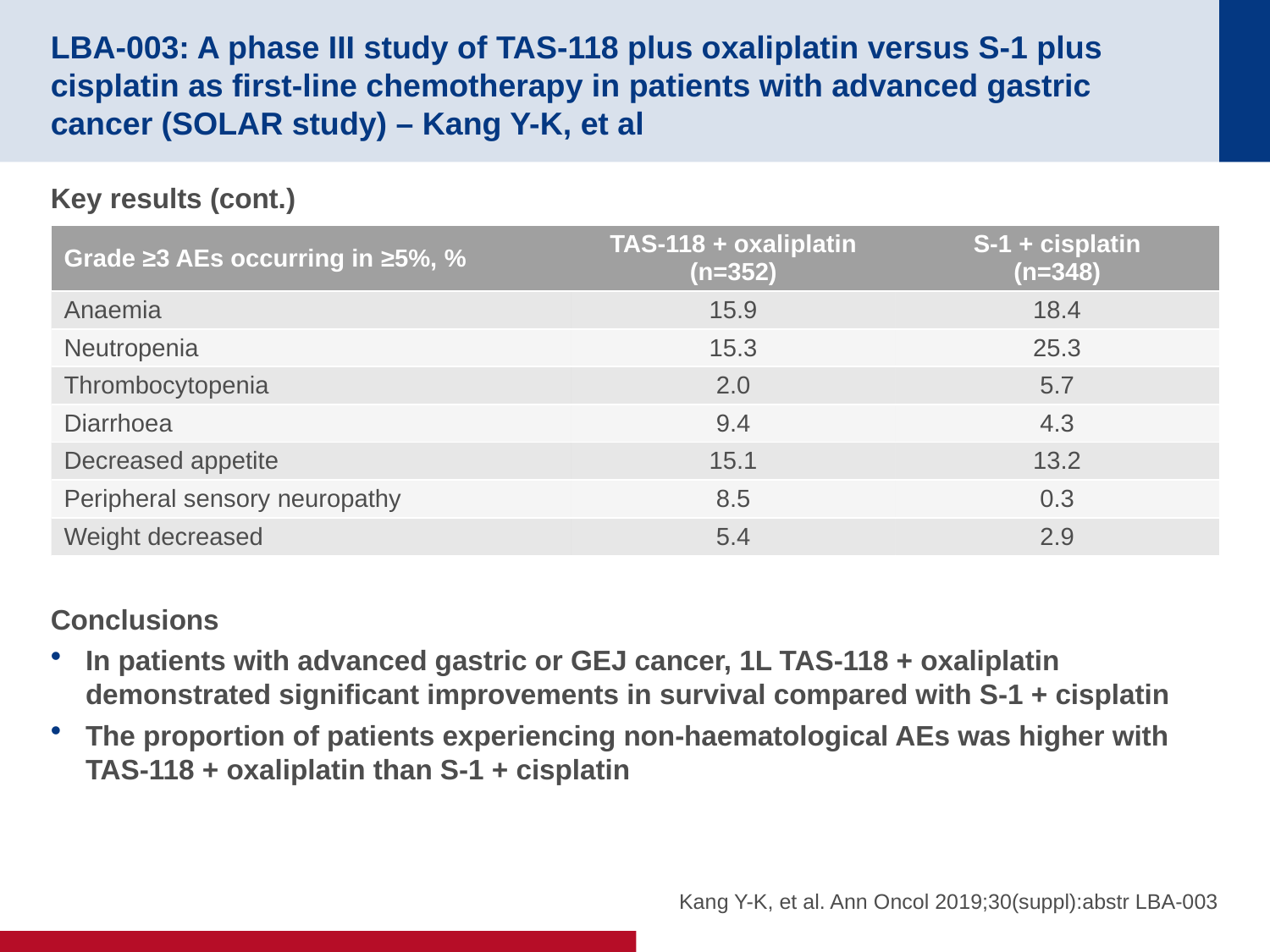

# LBA-003: A phase III study of TAS-118 plus oxaliplatin versus S-1 plus cisplatin as first-line chemotherapy in patients with advanced gastric cancer (SOLAR study) – Kang Y-K, et al
Key results (cont.)
Conclusions
In patients with advanced gastric or GEJ cancer, 1L TAS-118 + oxaliplatin demonstrated significant improvements in survival compared with S-1 + cisplatin
The proportion of patients experiencing non-haematological AEs was higher with TAS-118 + oxaliplatin than S-1 + cisplatin
| Grade ≥3 AEs occurring in ≥5%, % | TAS-118 + oxaliplatin (n=352) | S-1 + cisplatin (n=348) |
| --- | --- | --- |
| Anaemia | 15.9 | 18.4 |
| Neutropenia | 15.3 | 25.3 |
| Thrombocytopenia | 2.0 | 5.7 |
| Diarrhoea | 9.4 | 4.3 |
| Decreased appetite | 15.1 | 13.2 |
| Peripheral sensory neuropathy | 8.5 | 0.3 |
| Weight decreased | 5.4 | 2.9 |
Kang Y-K, et al. Ann Oncol 2019;30(suppl):abstr LBA-003